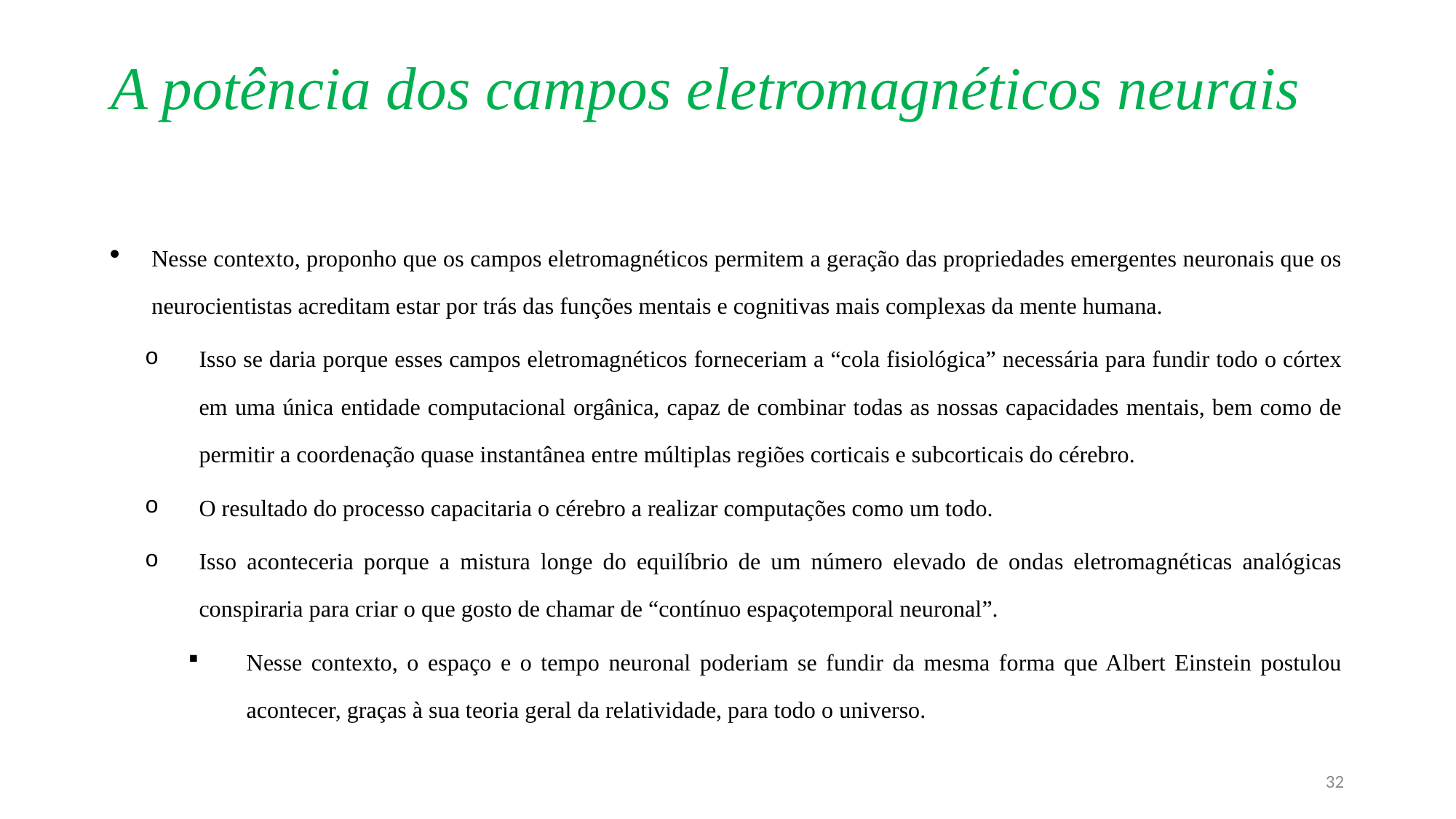

# A potência dos campos eletromagnéticos neurais
Nesse contexto, proponho que os campos eletromagnéticos permitem a geração das propriedades emergentes neuronais que os neurocientistas acreditam estar por trás das funções mentais e cognitivas mais complexas da mente humana.
Isso se daria porque esses campos eletromagnéticos forneceriam a “cola fisiológica” necessária para fundir todo o córtex em uma única entidade computacional orgânica, capaz de combinar todas as nossas capacidades mentais, bem como de permitir a coordenação quase instantânea entre múltiplas regiões corticais e subcorticais do cérebro.
O resultado do processo capacitaria o cérebro a realizar computações como um todo.
Isso aconteceria porque a mistura longe do equilíbrio de um número elevado de ondas eletromagnéticas analógicas conspiraria para criar o que gosto de chamar de “contínuo espaçotemporal neuronal”.
Nesse contexto, o espaço e o tempo neuronal poderiam se fundir da mesma forma que Albert Einstein postulou acontecer, graças à sua teoria geral da relatividade, para todo o universo.

32